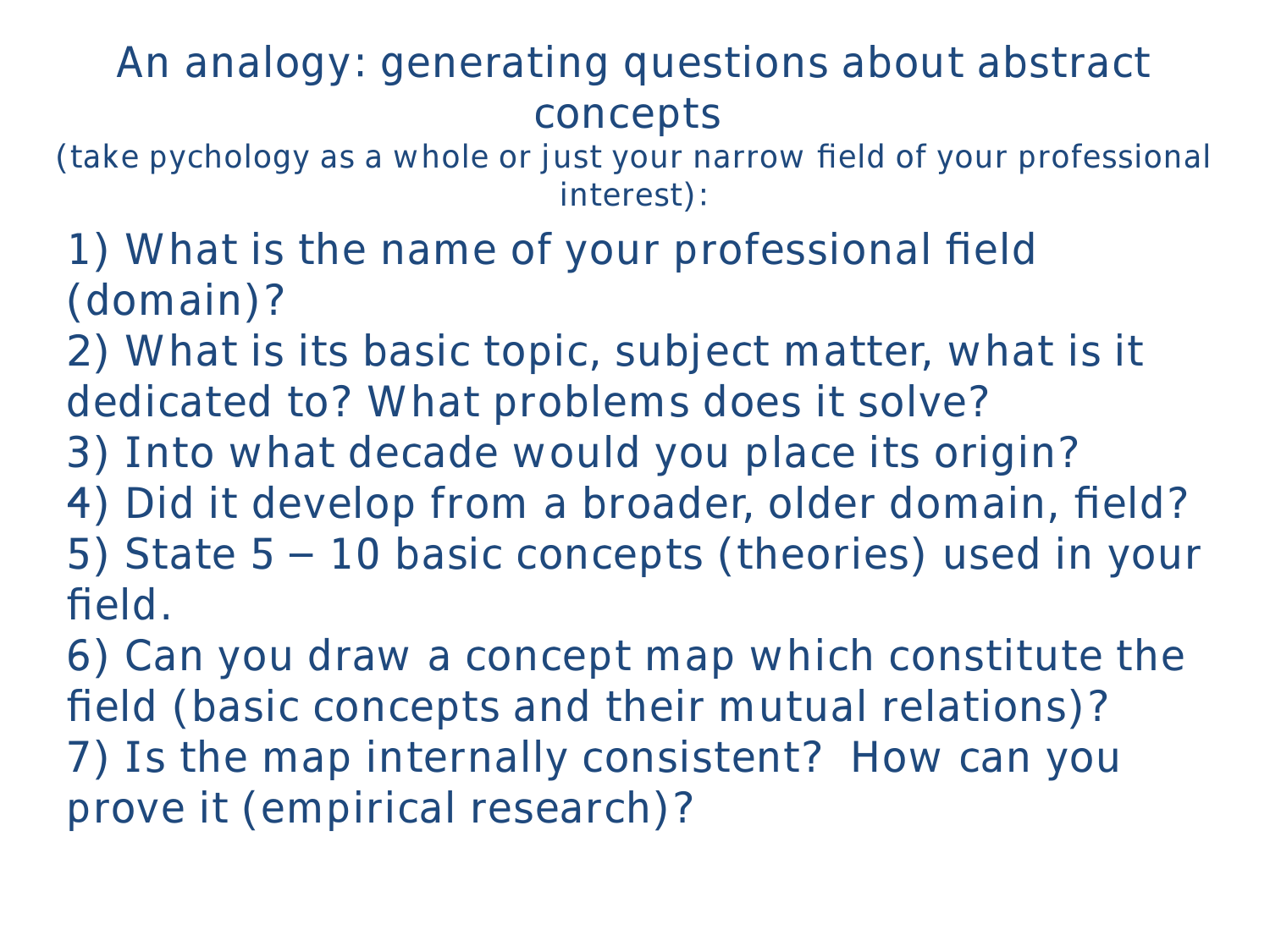

# An analogy: generating questions about abstract concepts (take pychology as a whole or just your narrow field of your professional interest):
1) What is the name of your professional field (domain)?
2) What is its basic topic, subject matter, what is it dedicated to? What problems does it solve?
3) Into what decade would you place its origin?
4) Did it develop from a broader, older domain, field?
5) State 5 – 10 basic concepts (theories) used in your field.
6) Can you draw a concept map which constitute the field (basic concepts and their mutual relations)?
7) Is the map internally consistent?  How can you prove it (empirical research)?